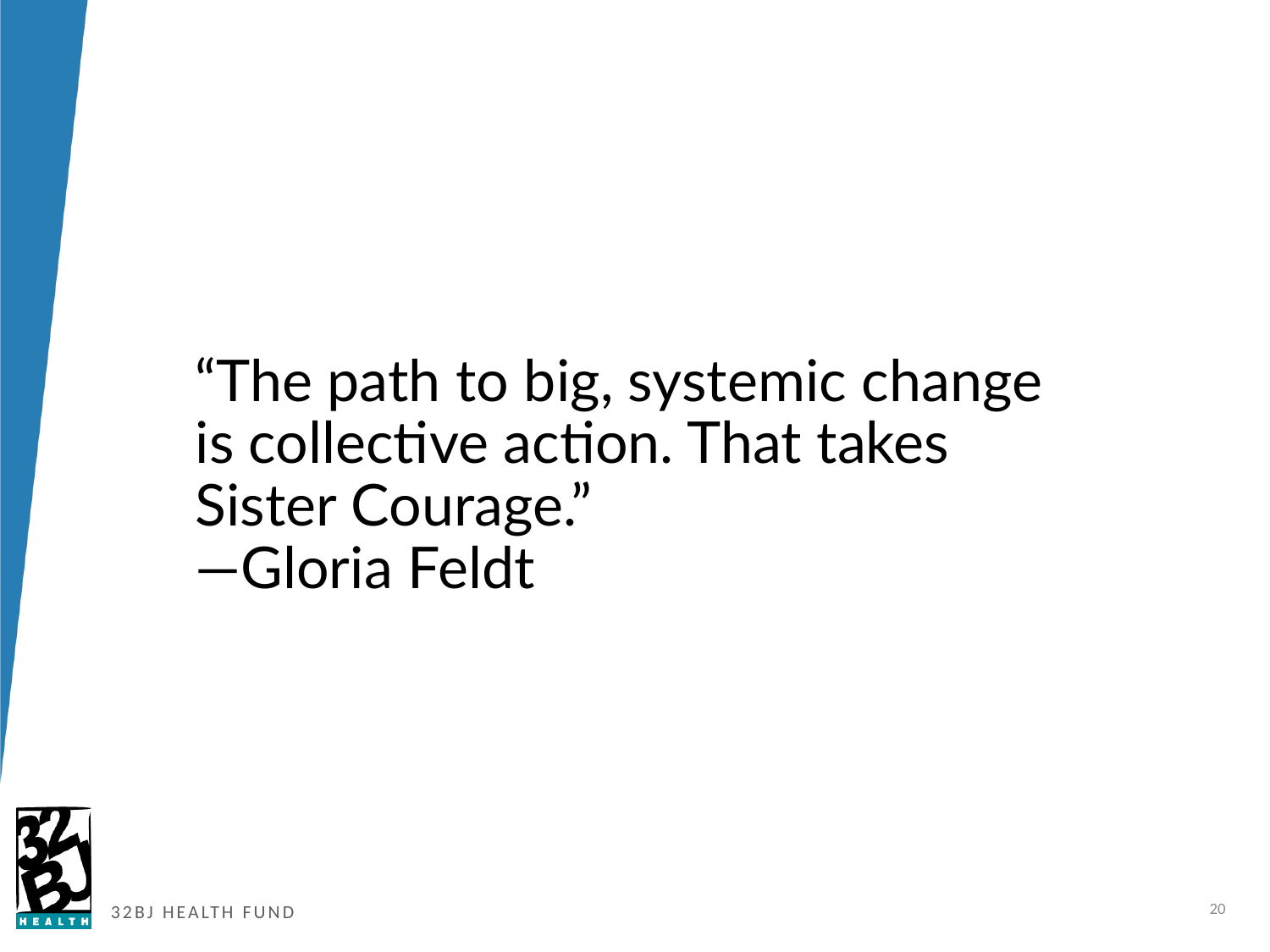

# “The path to big, systemic change is collective action. That takes Sister Courage.” —Gloria Feldt
20